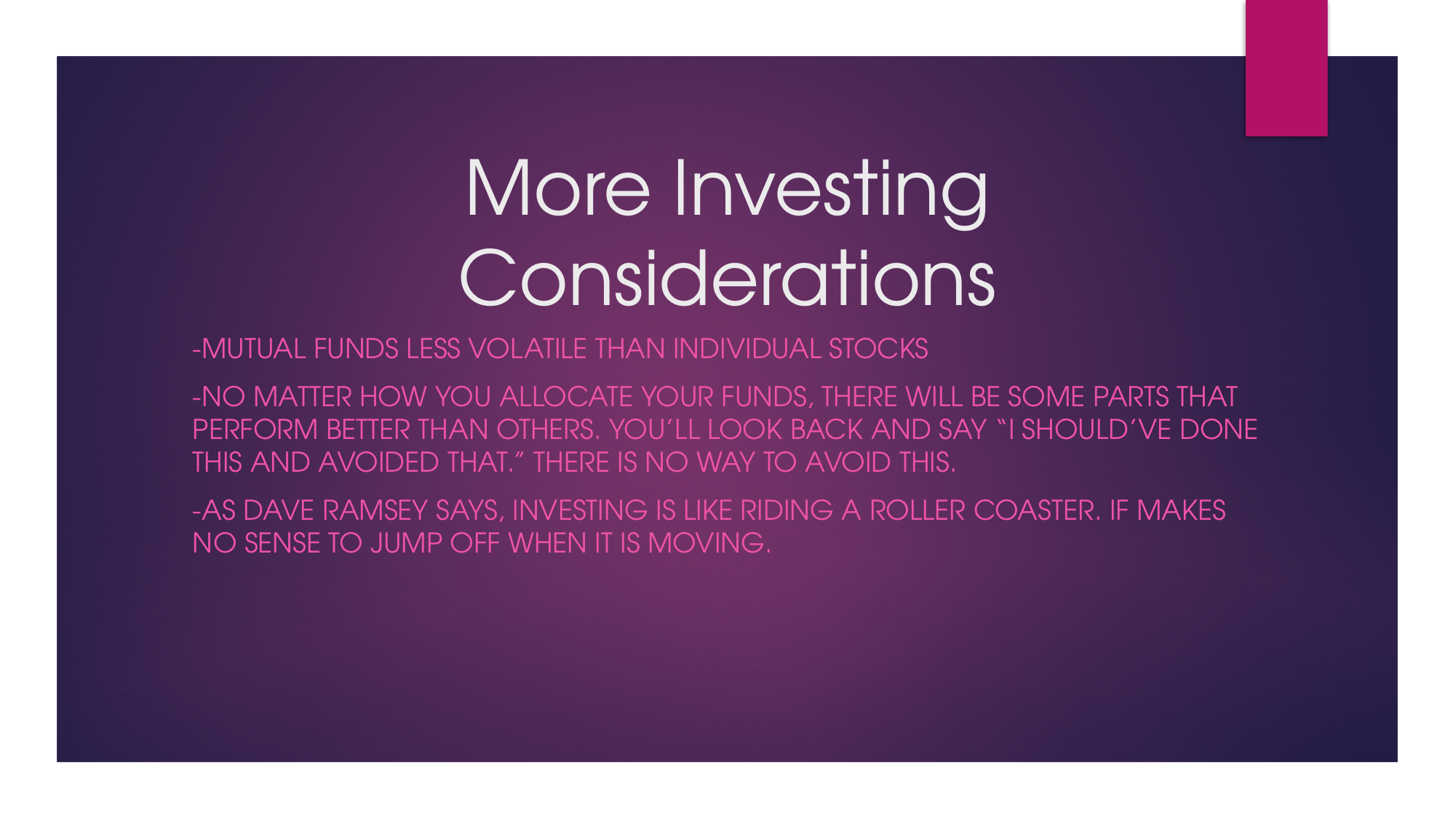

# More Investing Considerations
-Mutual funds less volatile than individual stocks
-No matter how you allocate your funds, there will be some parts that perform better than others. You’ll look back and say “I should’ve done this and avoided that.” There is no way to avoid this.
-As Dave Ramsey says, investing is like riding a roller coaster. If makes no sense to jump off when it is moving.